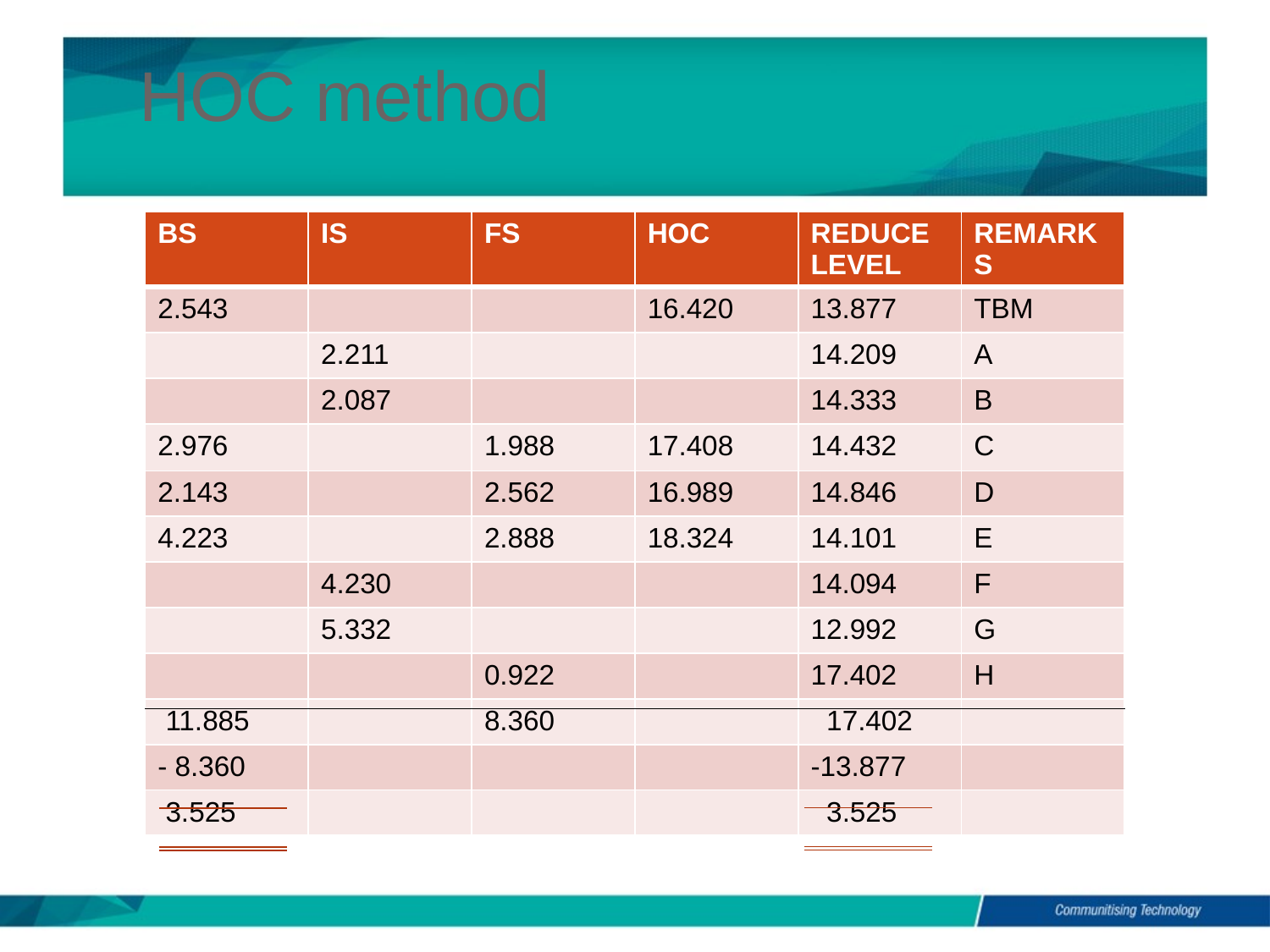

# HOC method
| BS | IS | FS | HOC | REDUCE LEVEL | REMARKS |
| --- | --- | --- | --- | --- | --- |
| 2.543 |  |  | 16.420 | 13.877 | TBM |
|  | 2.211 |  |  | 14.209 | A |
|  | 2.087 |  |  | 14.333 | B |
| 2.976 |  | 1.988 | 17.408 | 14.432 | C |
| 2.143 |  | 2.562 | 16.989 | 14.846 | D |
| 4.223 |  | 2.888 | 18.324 | 14.101 | E |
|  | 4.230 |  |  | 14.094 | F |
|  | 5.332 |  |  | 12.992 | G |
|  |  | 0.922 |  | 17.402 | H |
| 11.885 |  | 8.360 |  | 17.402 |  |
| - 8.360 |  |  |  | -13.877 |  |
| 3.525 |  |  |  | 3.525 |  |